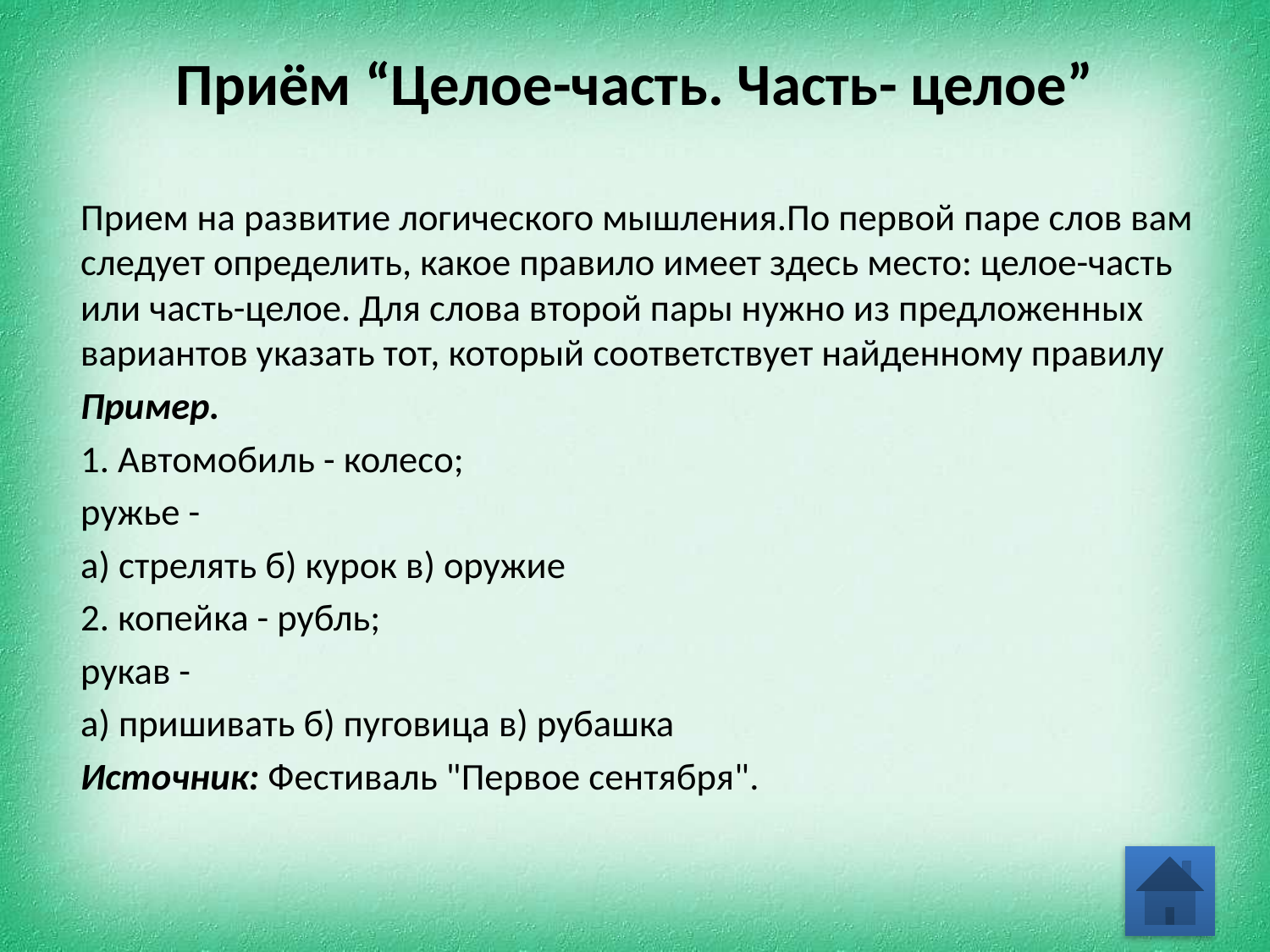

# Приём “Целое-часть. Часть- целое”
Прием на развитие логического мышления.По первой паре слов вам следует определить, какое правило имеет здесь место: целое-часть или часть-целое. Для слова второй пары нужно из предложенных вариантов указать тот, который соответствует найденному правилу
Пример.
1. Автомобиль - колесо;
ружье -
а) стрелять б) курок в) оружие
2. копейка - рубль;
рукав -
а) пришивать б) пуговица в) рубашка
Источник: Фестиваль "Первое сентября".